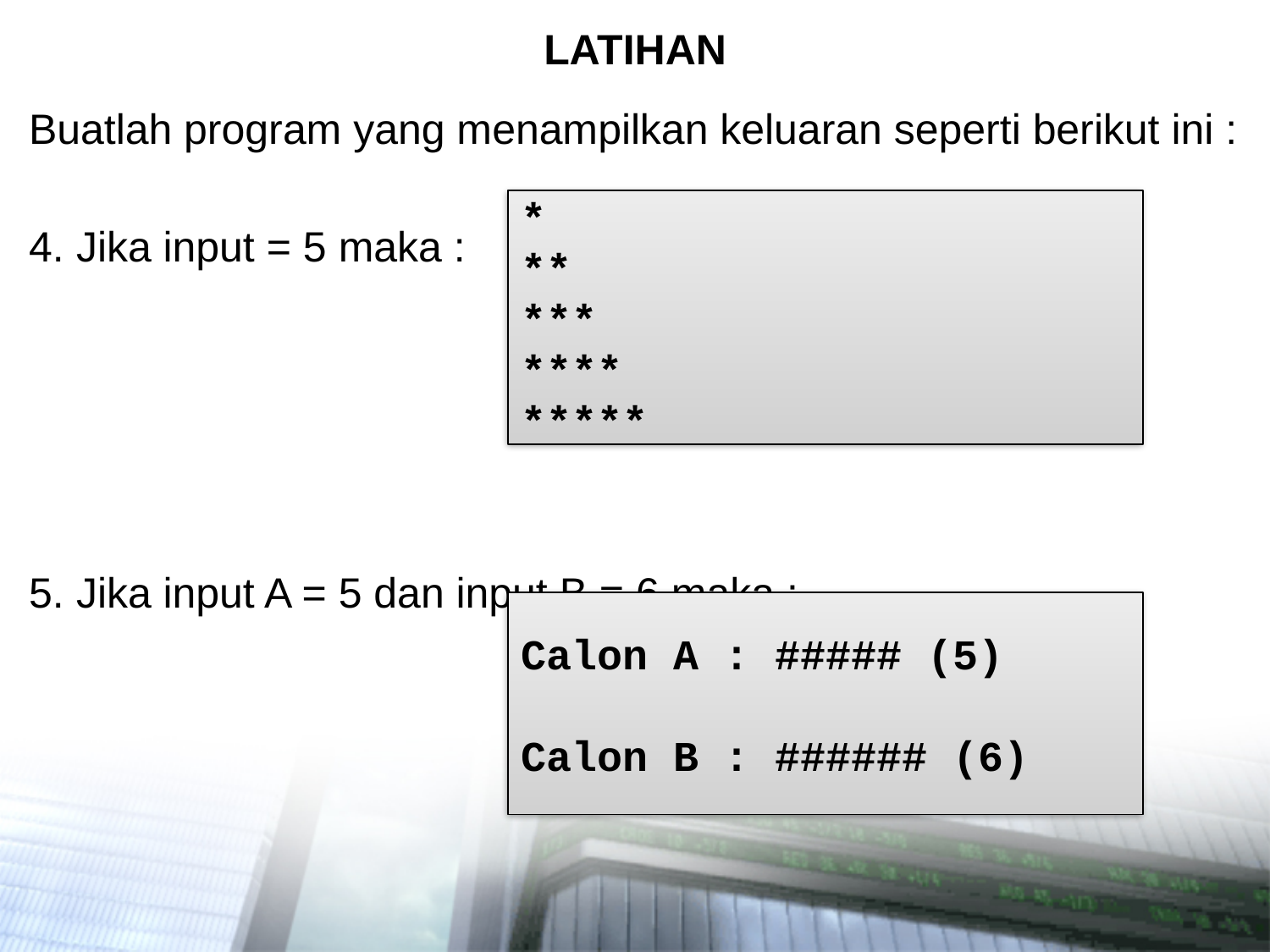

# LATIHAN
Buatlah program yang menampilkan keluaran seperti berikut ini :

Jika input = 5 maka :

Jika input A = 5 dan input B = 6 maka :

*
**
***
****
*****
Calon A : ##### (5)

Calon B : ###### (6)